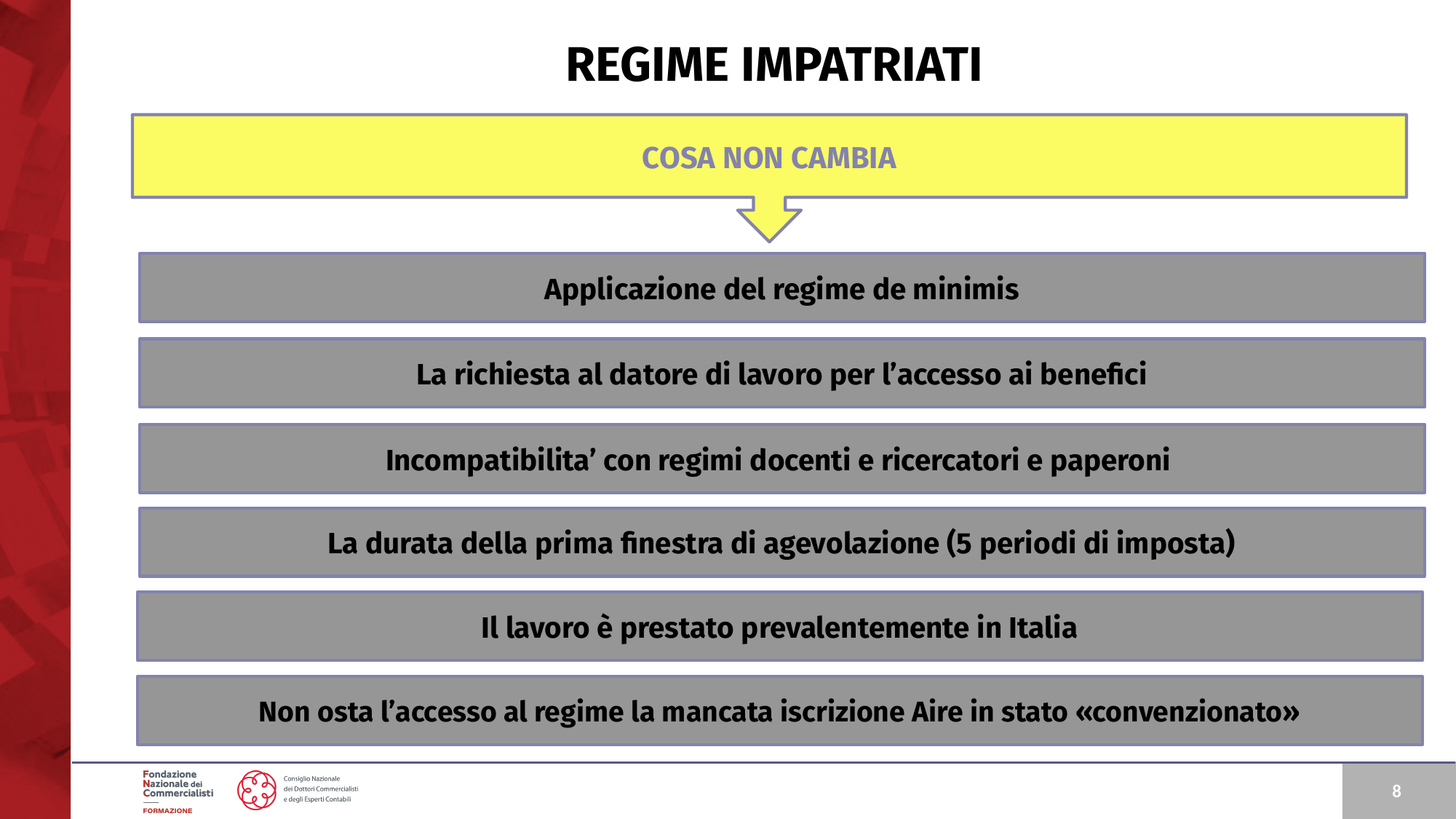

REGIME IMPATRIATI
COSA NON CAMBIA
Applicazione del regime de minimis
La richiesta al datore di lavoro per l’accesso ai benefici
Incompatibilita’ con regimi docenti e ricercatori e paperoni
La durata della prima finestra di agevolazione (5 periodi di imposta)
Il lavoro è prestato prevalentemente in Italia
Non osta l’accesso al regime la mancata iscrizione Aire in stato «convenzionato»